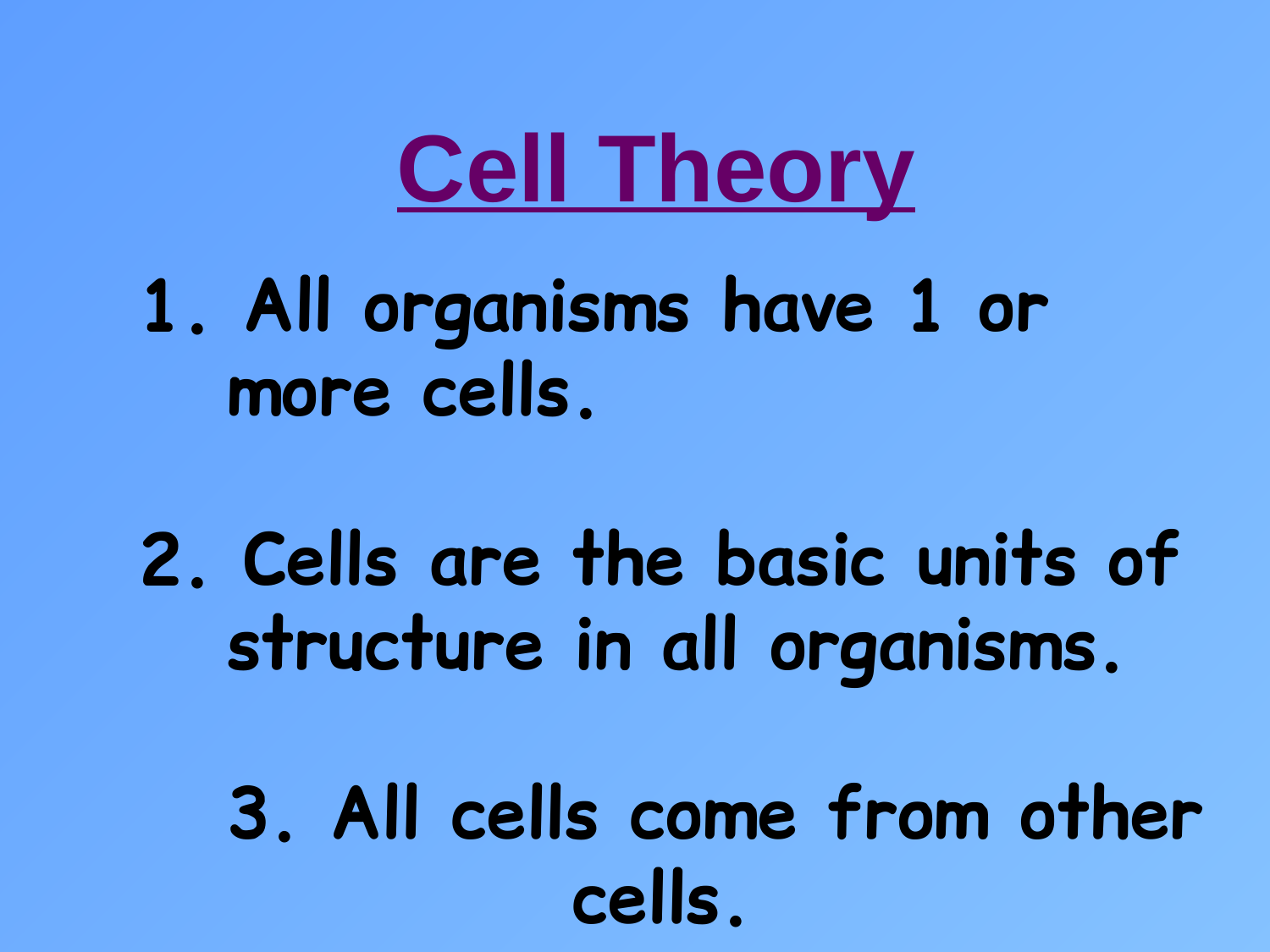

# Cell Theory
1. All organisms have 1 or more cells.

2. Cells are the basic units of structure in all organisms.

	3. All cells come from other 	  	   cells.